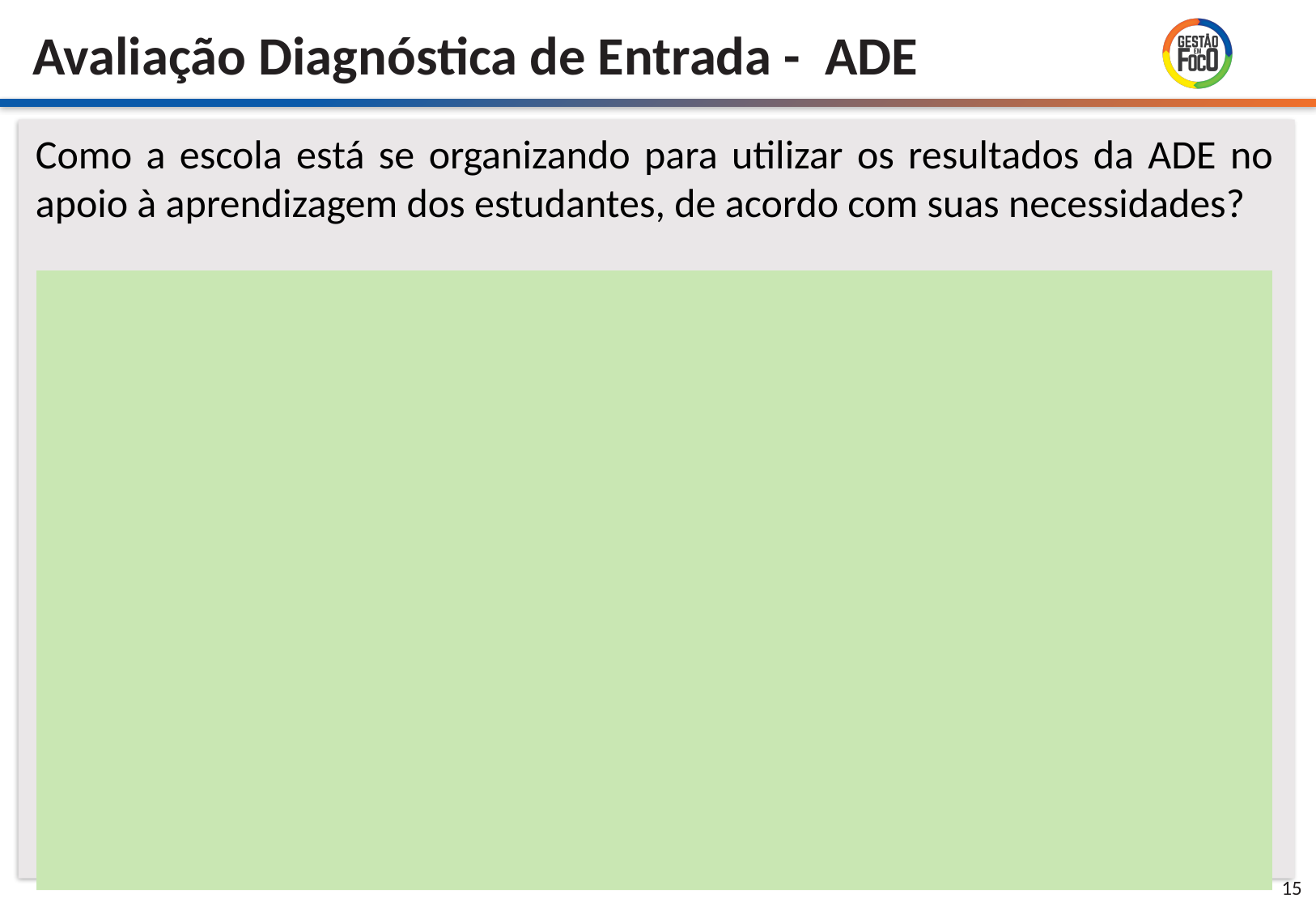

Avaliação Diagnóstica de Entrada -  ADE

Como a escola está se organizando para utilizar os resultados da ADE no  apoio à aprendizagem dos estudantes, de acordo com suas necessidades?